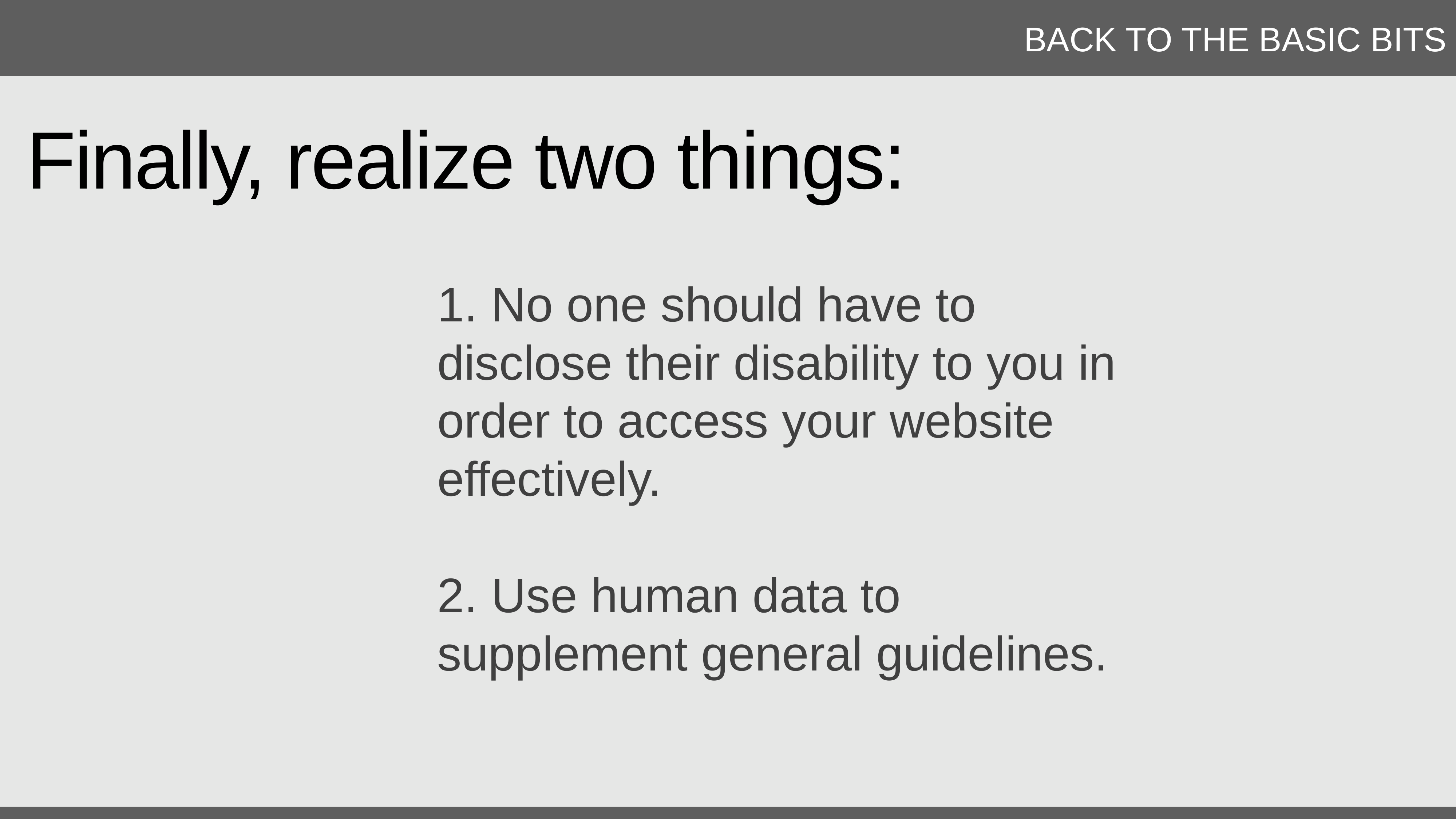

BACK TO THE BASIC BITS
Finally, realize two things:
1. No one should have to disclose their disability to you in order to access your website effectively.

2. Use human data to supplement general guidelines.